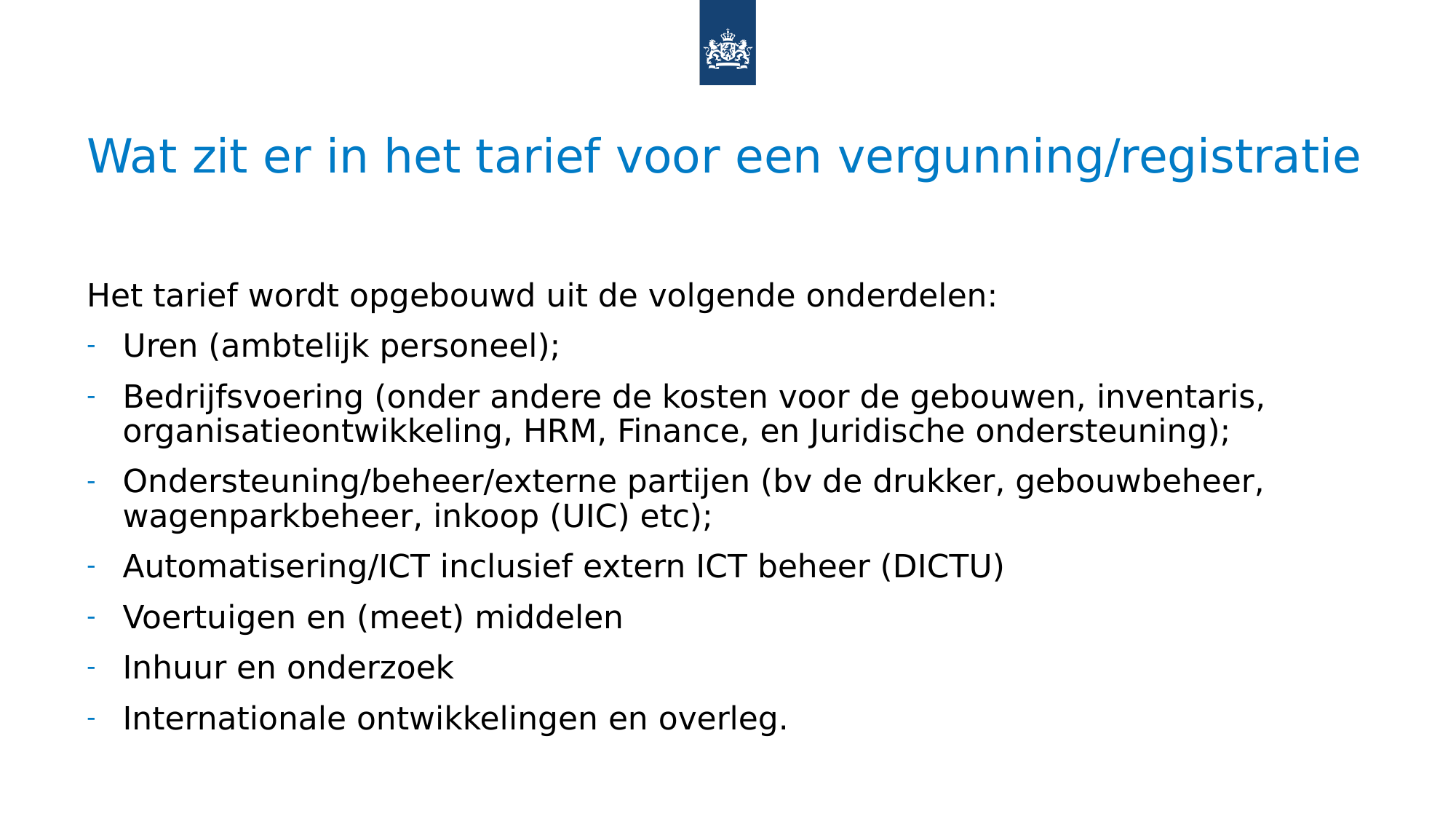

# Wat zit er in het tarief voor een vergunning/registratie
Het tarief wordt opgebouwd uit de volgende onderdelen:
Uren (ambtelijk personeel);
Bedrijfsvoering (onder andere de kosten voor de gebouwen, inventaris, organisatieontwikkeling, HRM, Finance, en Juridische ondersteuning);
Ondersteuning/beheer/externe partijen (bv de drukker, gebouwbeheer,   wagenparkbeheer, inkoop (UIC) etc);
Automatisering/ICT inclusief extern ICT beheer (DICTU)
Voertuigen en (meet) middelen
Inhuur en onderzoek
Internationale ontwikkelingen en overleg.